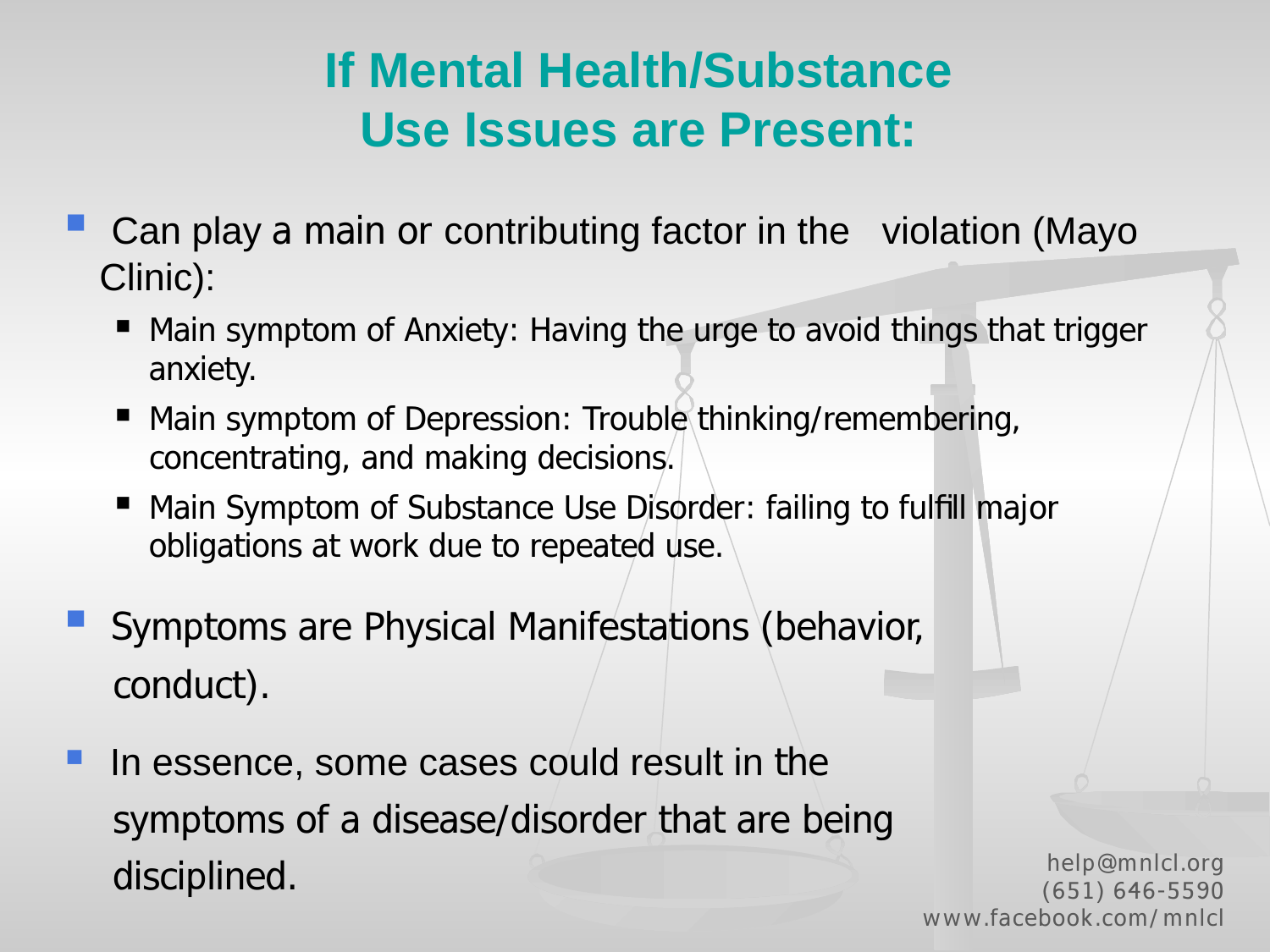

# If Mental Health/Substance Use Issues are Present:
 Can play a main or contributing factor in the   violation (Mayo Clinic):
Main symptom of Anxiety: Having the urge to avoid things that trigger anxiety.
Main symptom of Depression: Trouble thinking/remembering, concentrating, and making decisions.
Main Symptom of Substance Use Disorder: failing to fulfill major obligations at work due to repeated use.

 Symptoms are Physical Manifestations (behavior,
    conduct).

 In essence, some cases could result in the
    symptoms of a disease/disorder that are being
    disciplined.

help@mnlcl.org
(651) 646-5590
www.facebook.com/mnlcl